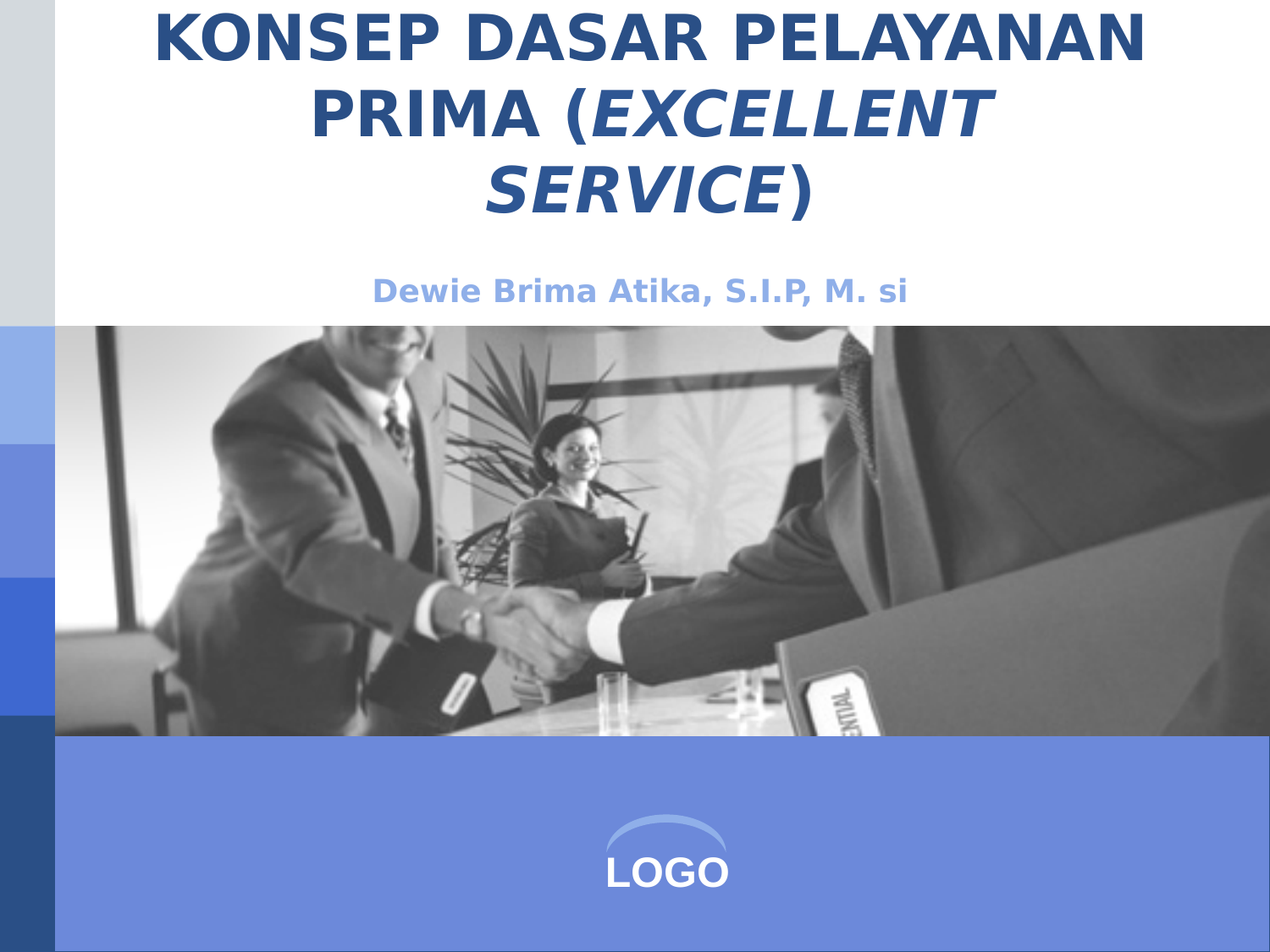

# KONSEP DASAR PELAYANAN PRIMA (EXCELLENT SERVICE)
Dewie Brima Atika, S.I.P, M. si